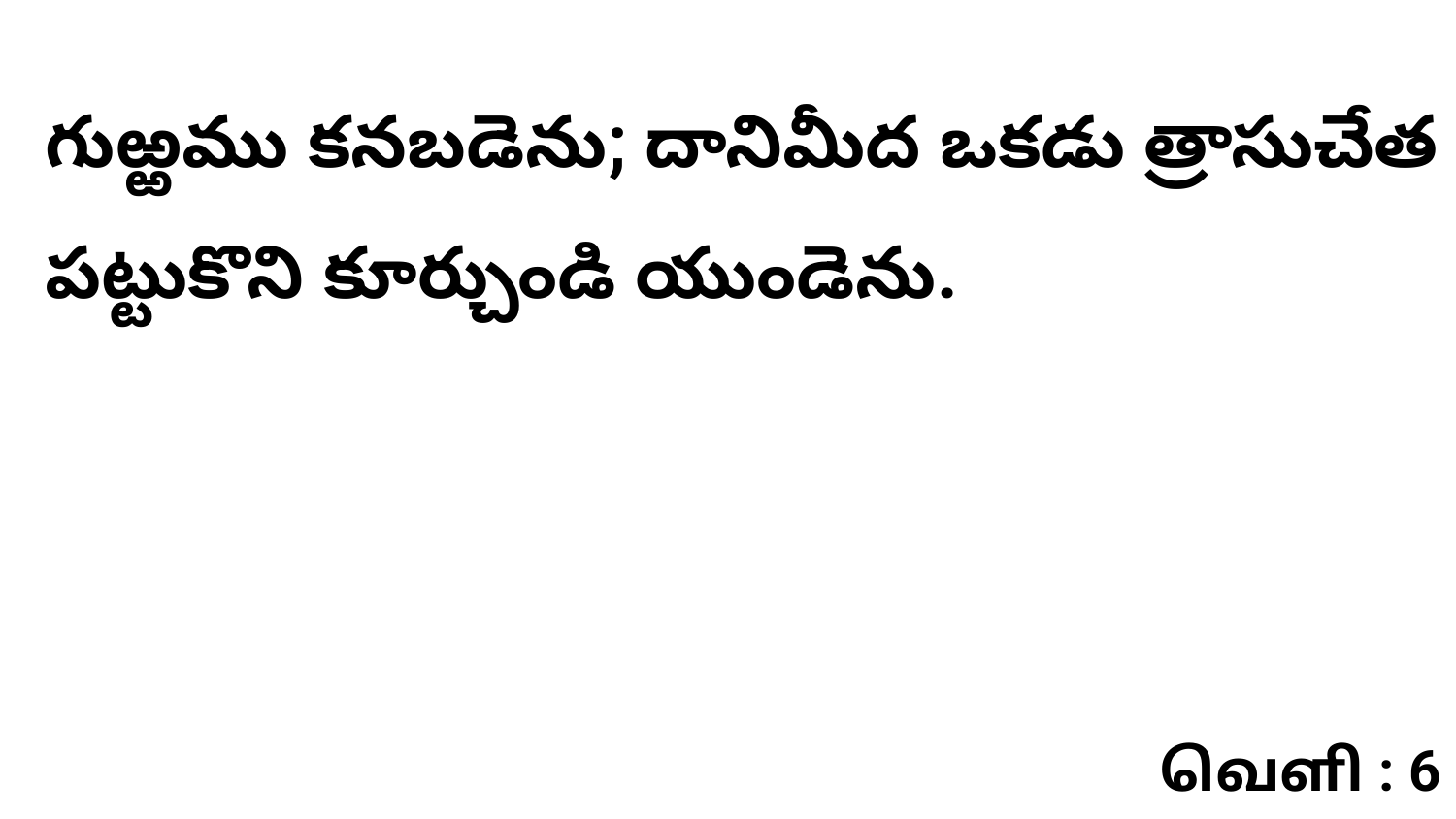

గుఱ్ఱము కనబడెను; దానిమీద ఒకడు త్రాసుచేత పట్టుకొని కూర్చుండి యుండెను.
வெளி : 6